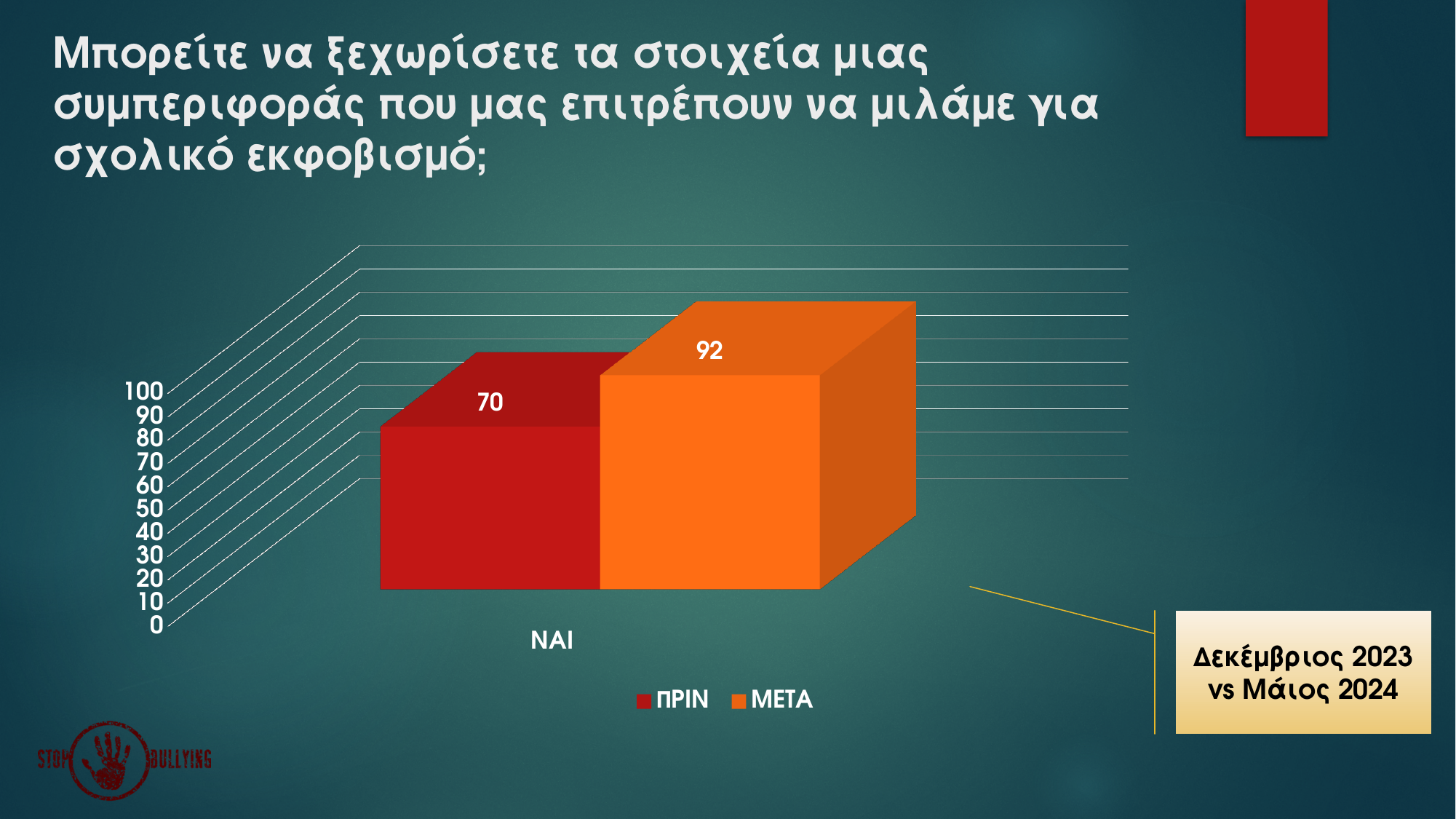

# Μπορείτε να ξεχωρίσετε τα στοιχεία μιας συμπεριφοράς που μας επιτρέπουν να μιλάμε για σχολικό εκφοβισμό;

[unsupported chart]

Δεκέμβριος 2023 vs Μάιος 2024